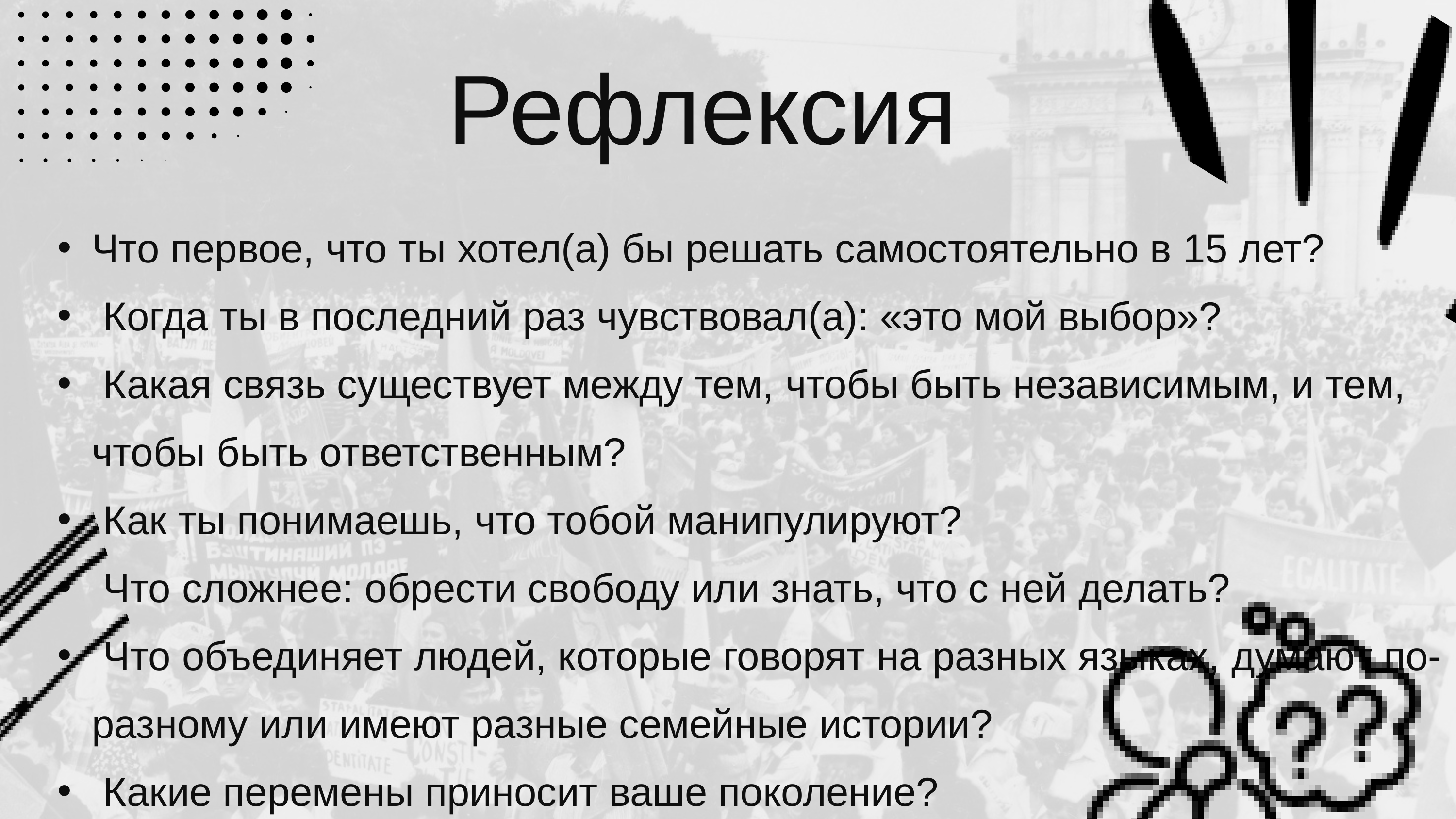

Рефлексия
Что первое, что ты хотел(а) бы решать самостоятельно в 15 лет?
 Когда ты в последний раз чувствовал(а): «это мой выбор»?
 Какая связь существует между тем, чтобы быть независимым, и тем, чтобы быть ответственным?
 Как ты понимаешь, что тобой манипулируют?
 Что сложнее: обрести свободу или знать, что с ней делать?
 Что объединяет людей, которые говорят на разных языках, думают по-разному или имеют разные семейные истории?
 Какие перемены приносит ваше поколение?